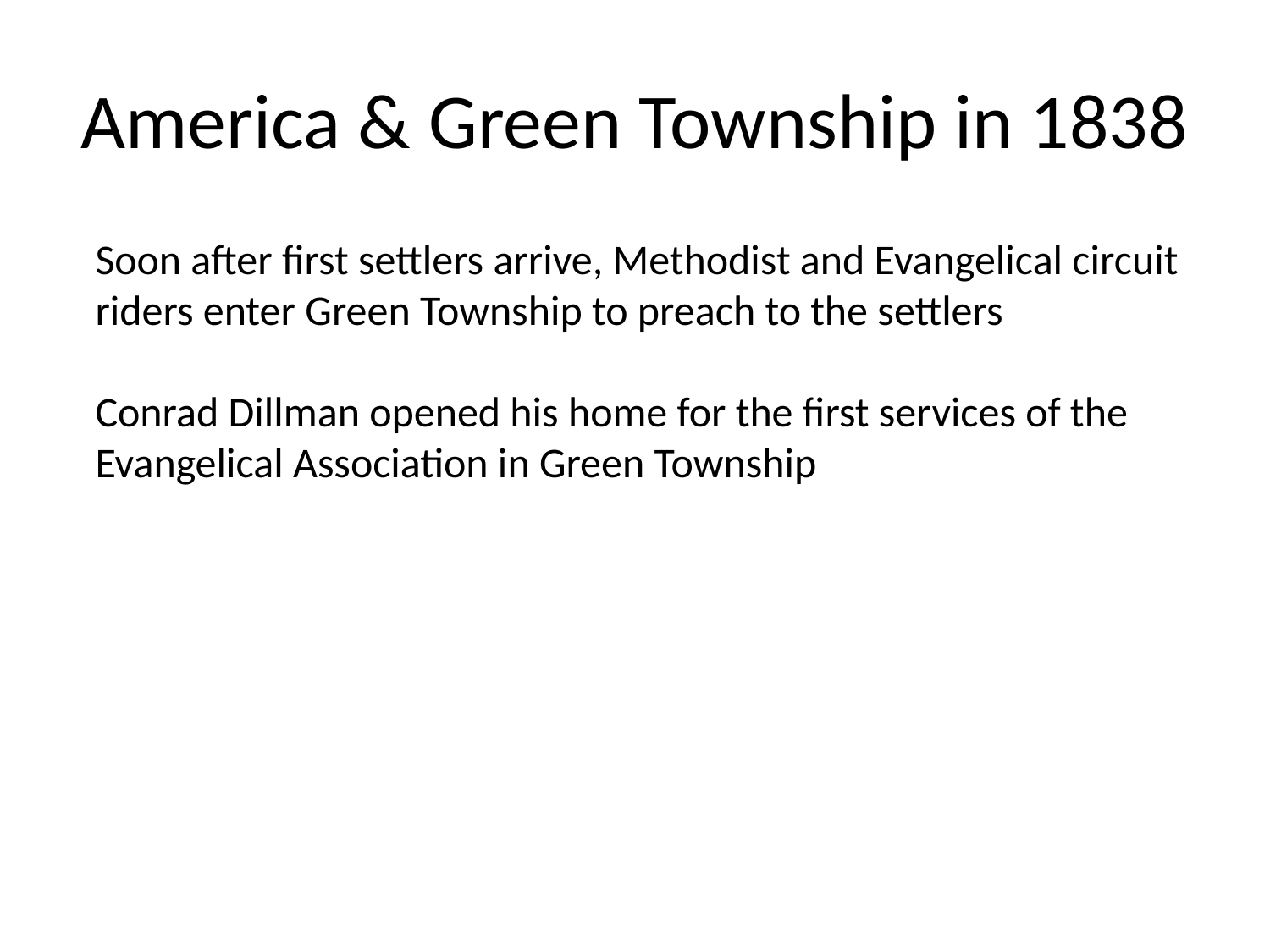

America & Green Township in 1838
Soon after first settlers arrive, Methodist and Evangelical circuit riders enter Green Township to preach to the settlers

Conrad Dillman opened his home for the first services of the Evangelical Association in Green Township